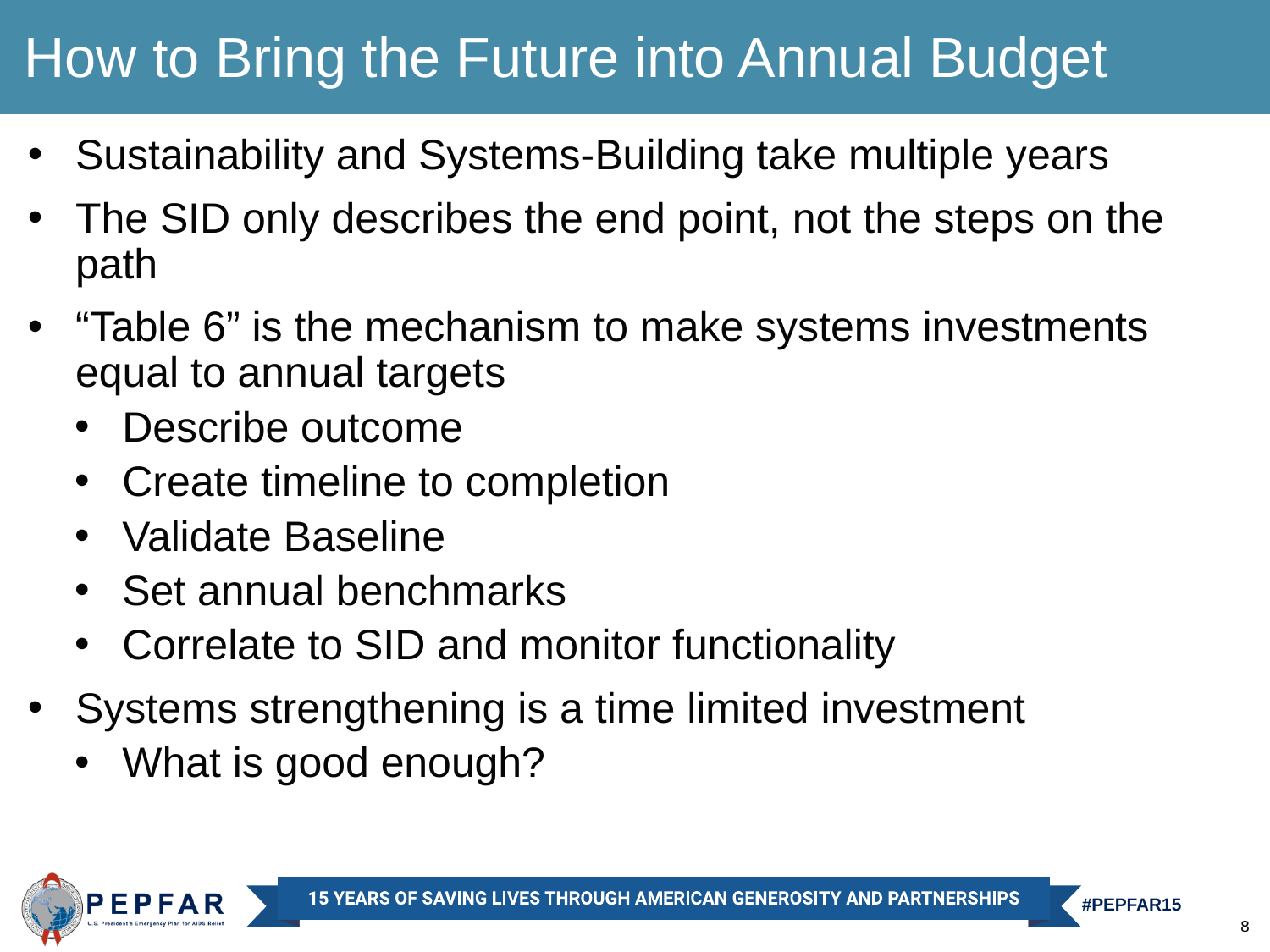

How to Bring the Future into Annual Budget
Sustainability and Systems-Building take multiple years
The SID only describes the end point, not the steps on the path
“Table 6” is the mechanism to make systems investments equal to annual targets
Describe outcome
Create timeline to completion
Validate Baseline
Set annual benchmarks
Correlate to SID and monitor functionality
Systems strengthening is a time limited investment
What is good enough?